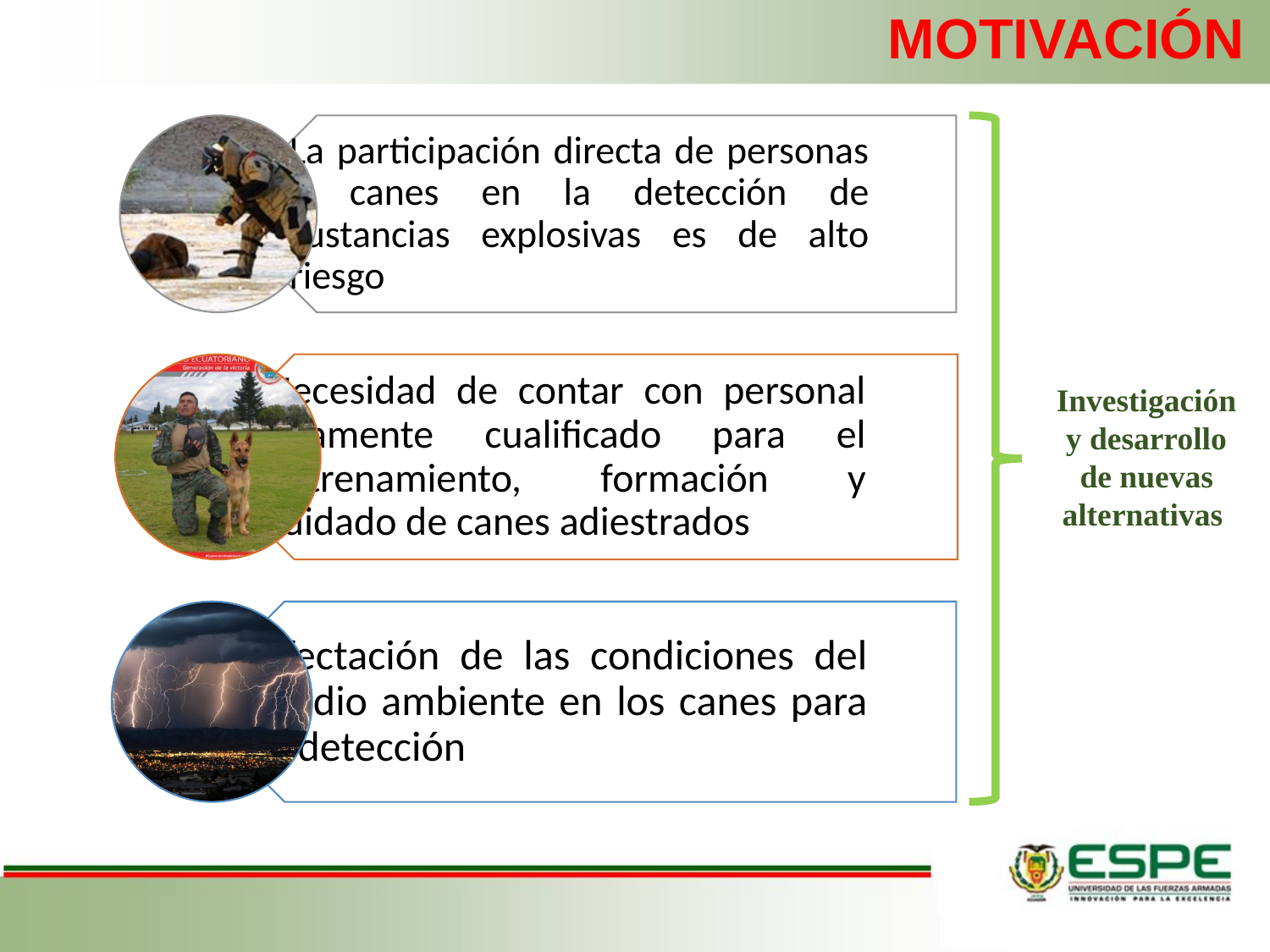

# MOTIVACIÓN
La participación directa de personas y canes en la detección de sustancias explosivas es de alto riesgo

Investigación y desarrollo de nuevas alternativas
Necesidad de contar con personal altamente cualificado para el entrenamiento, formación y cuidado de canes adiestrados
Afectación de las condiciones del medio ambiente en los canes para la detección